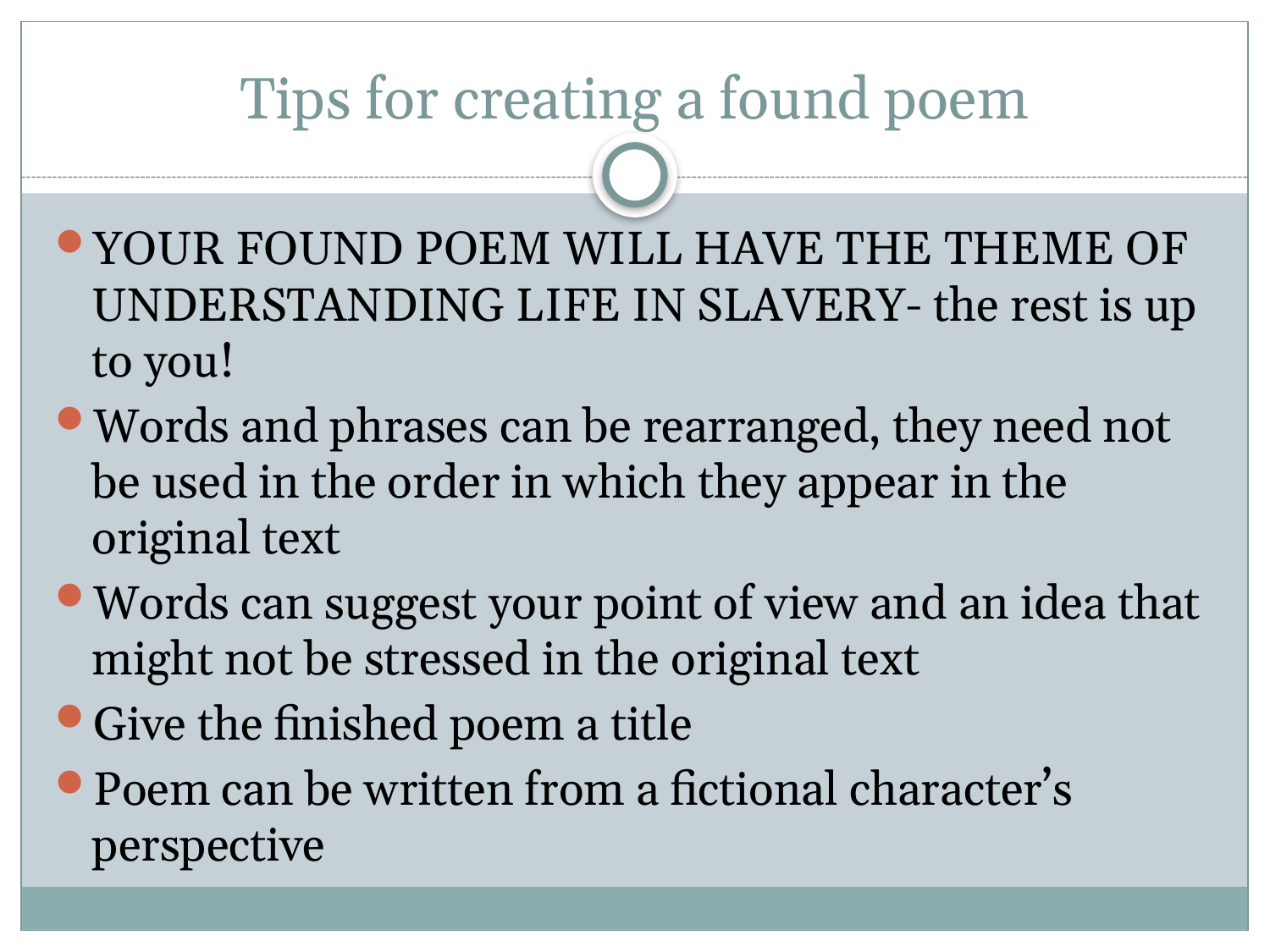

# Tips for creating a found poem
YOUR FOUND POEM WILL HAVE THE THEME OF UNDERSTANDING LIFE IN SLAVERY- the rest is up to you!
Words and phrases can be rearranged, they need not be used in the order in which they appear in the original text
Words can suggest your point of view and an idea that might not be stressed in the original text
Give the finished poem a title
Poem can be written from a fictional character’s perspective